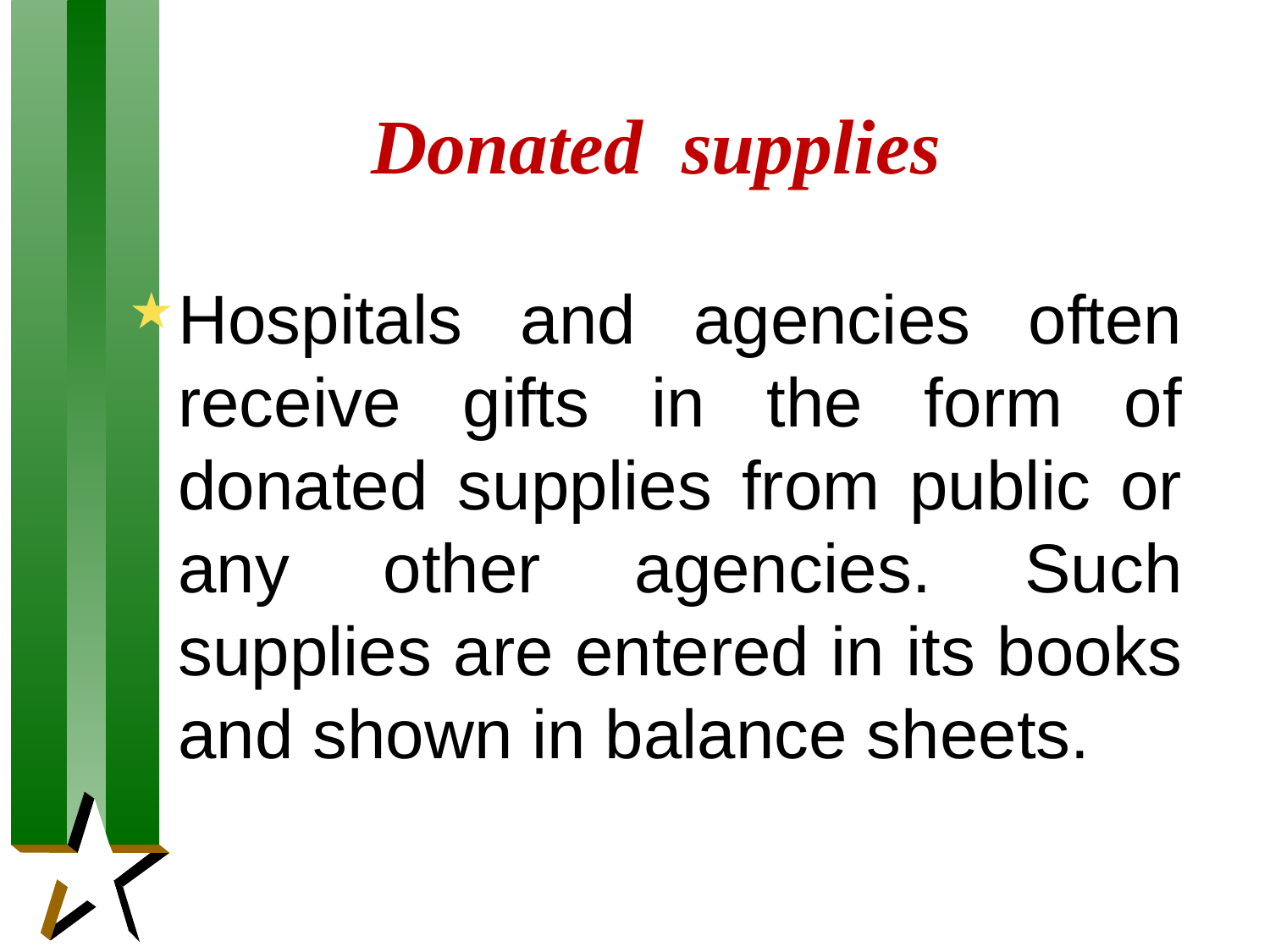

# Donated  supplies

Hospitals and agencies often receive gifts in the form of donated supplies from public or any other agencies. Such supplies are entered in its books and shown in balance sheets.